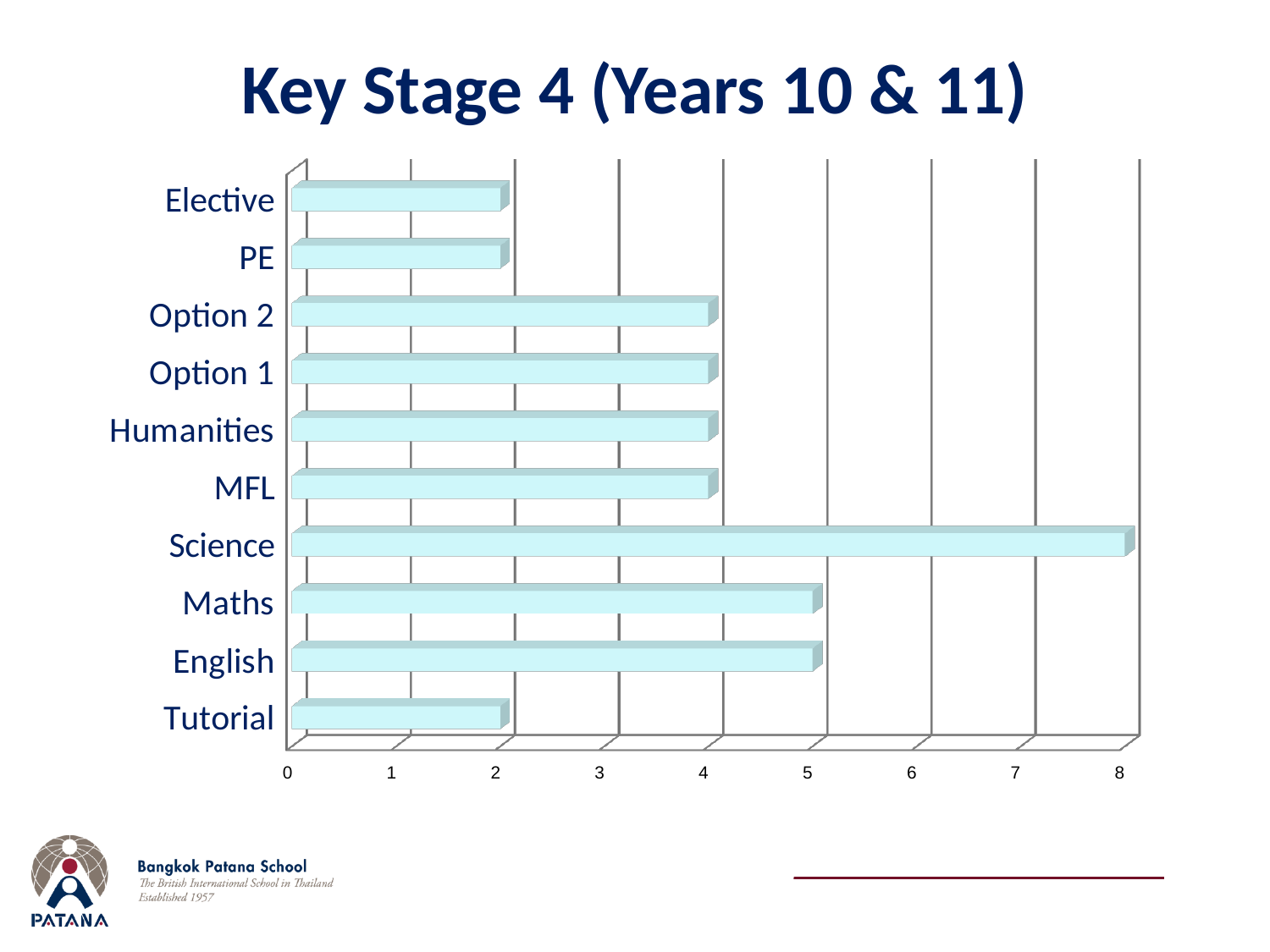

# Key Stage 4 (Years 10 & 11)

[unsupported chart]